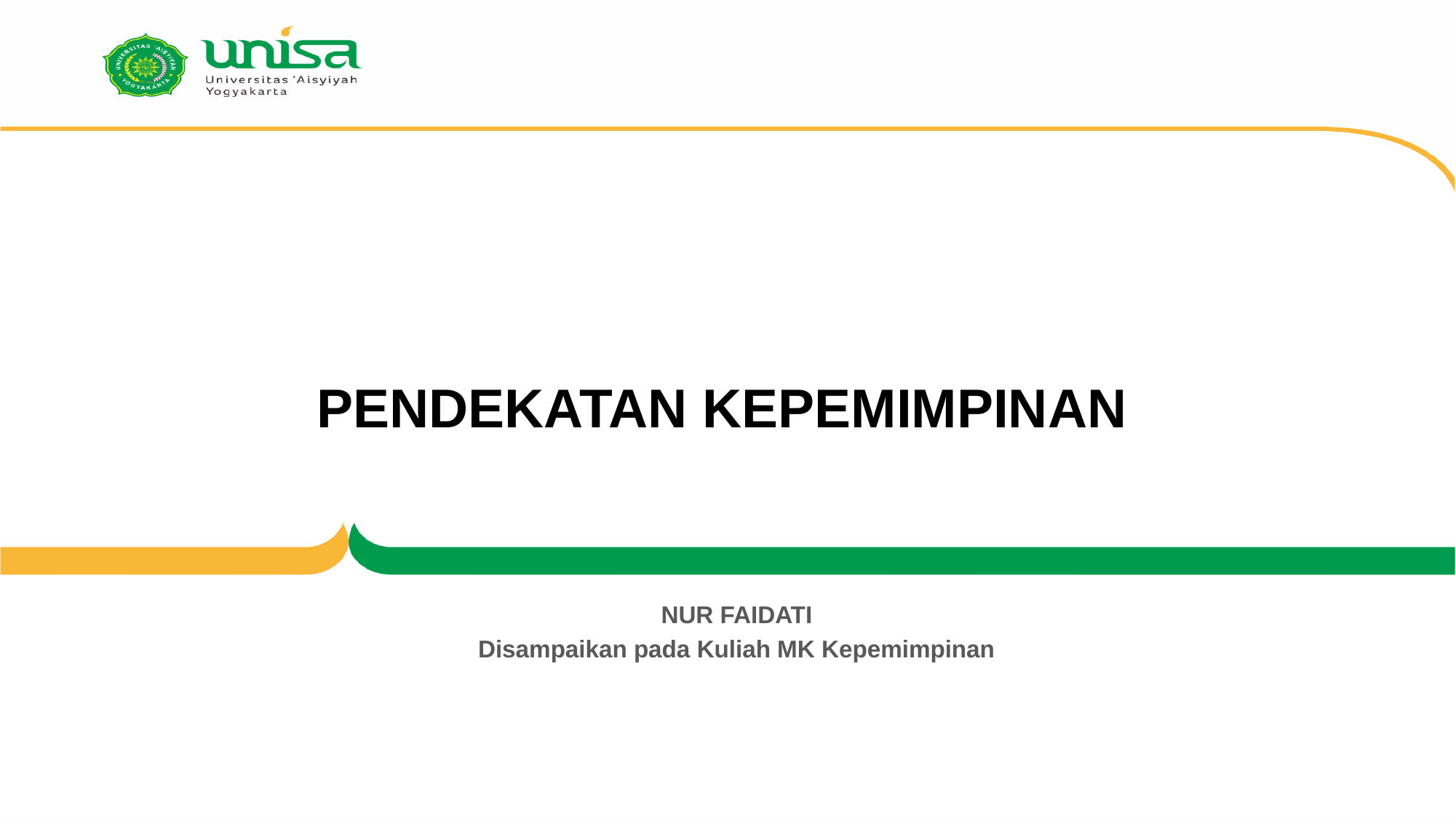

# PENDEKATAN KEPEMIMPINAN
NUR FAIDATI
Disampaikan pada Kuliah MK Kepemimpinan